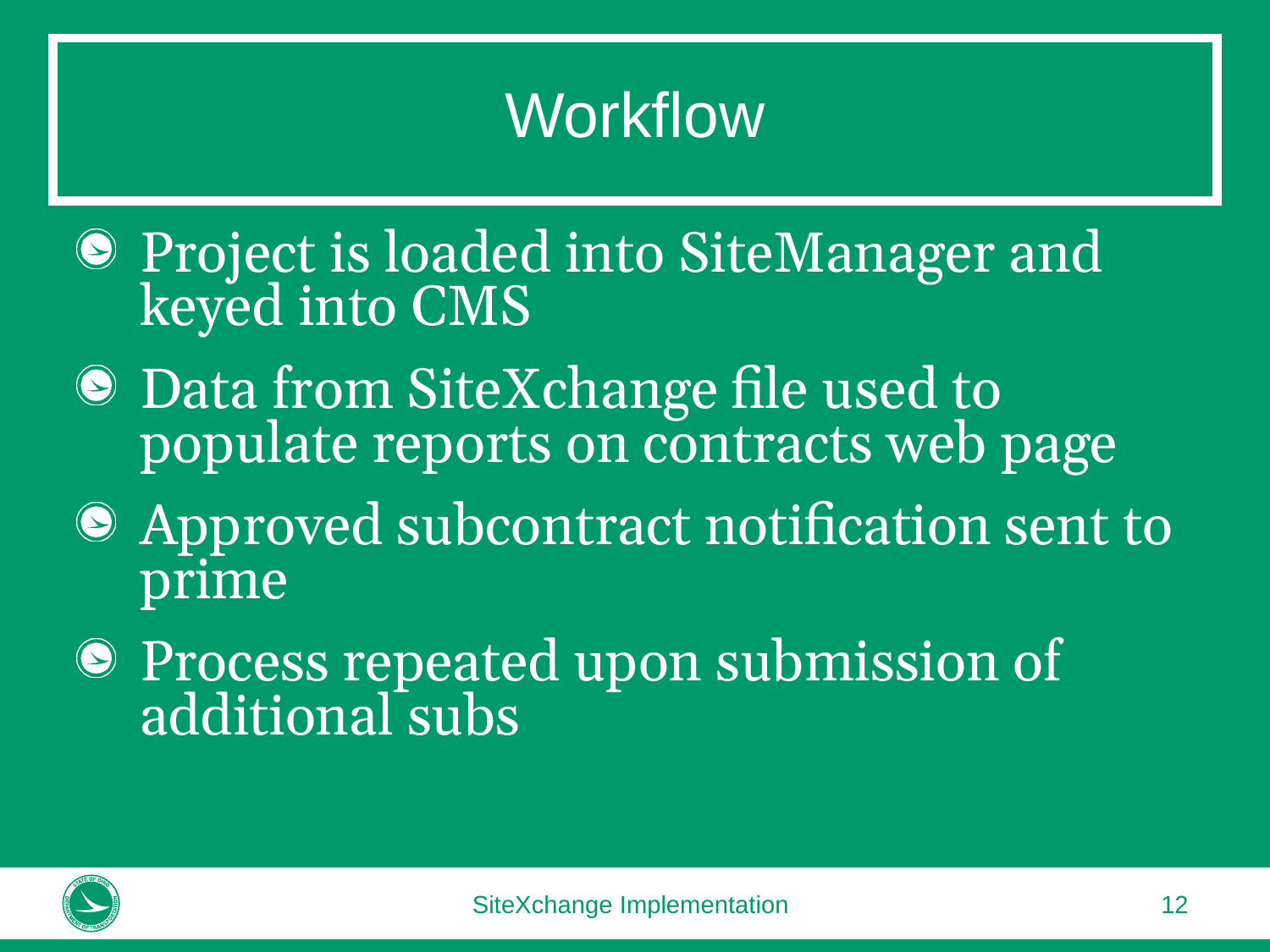

# Workflow
Project is loaded into SiteManager and keyed into CMS
Data from SiteXchange file used to populate reports on contracts web page
Approved subcontract notification sent to prime
Process repeated upon submission of additional subs
SiteXchange Implementation